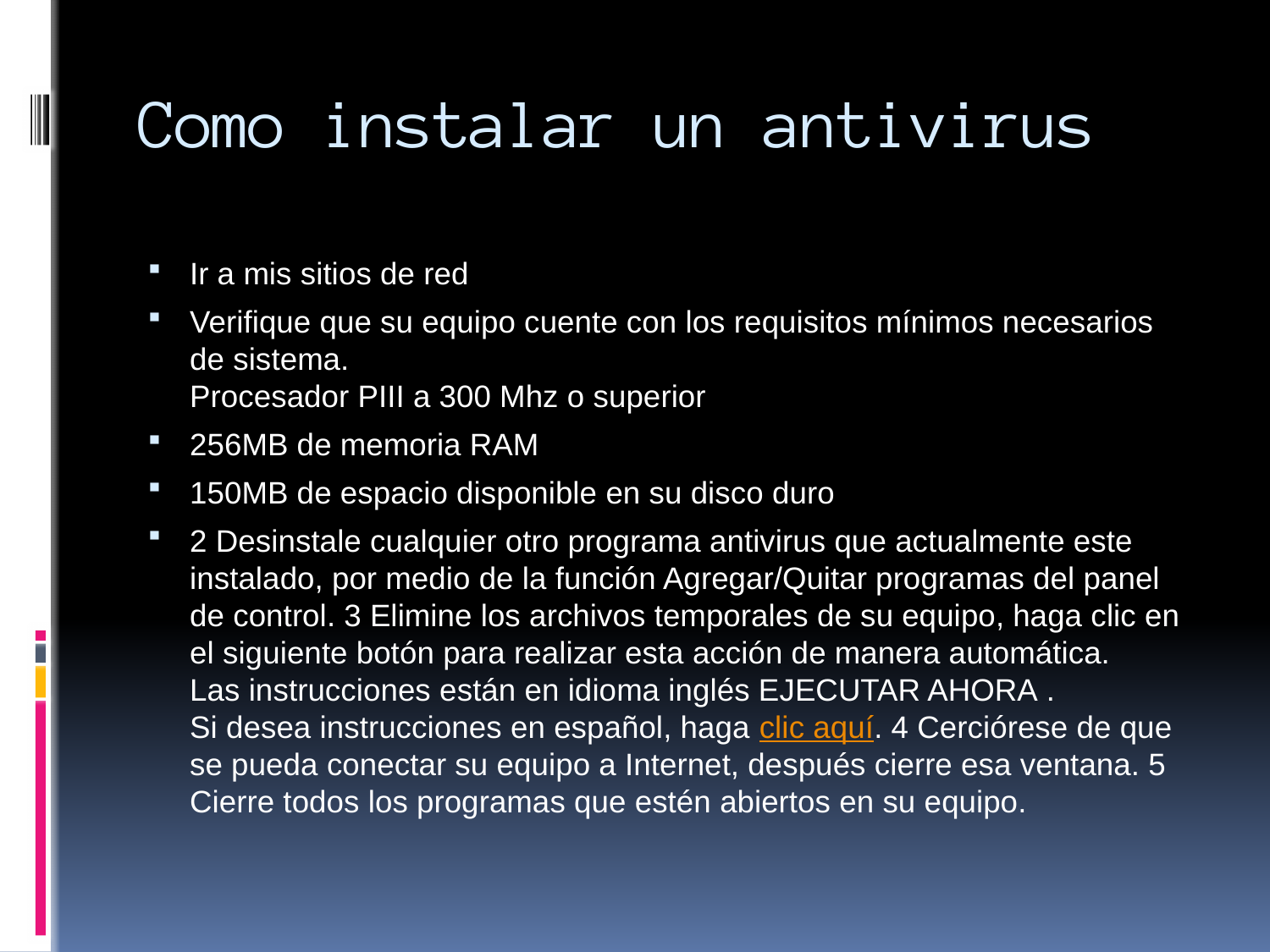

# Como instalar un antivirus
Ir a mis sitios de red
Verifique que su equipo cuente con los requisitos mínimos necesarios de sistema.
Procesador PIII a 300 Mhz o superior
256MB de memoria RAM
150MB de espacio disponible en su disco duro
2 Desinstale cualquier otro programa antivirus que actualmente este instalado, por medio de la función Agregar/Quitar programas del panel de control. 3 Elimine los archivos temporales de su equipo, haga clic en el siguiente botón para realizar esta acción de manera automática.
Las instrucciones están en idioma inglés EJECUTAR AHORA .
Si desea instrucciones en español, haga clic aquí. 4 Cerciórese de que se pueda conectar su equipo a Internet, después cierre esa ventana. 5 Cierre todos los programas que estén abiertos en su equipo.